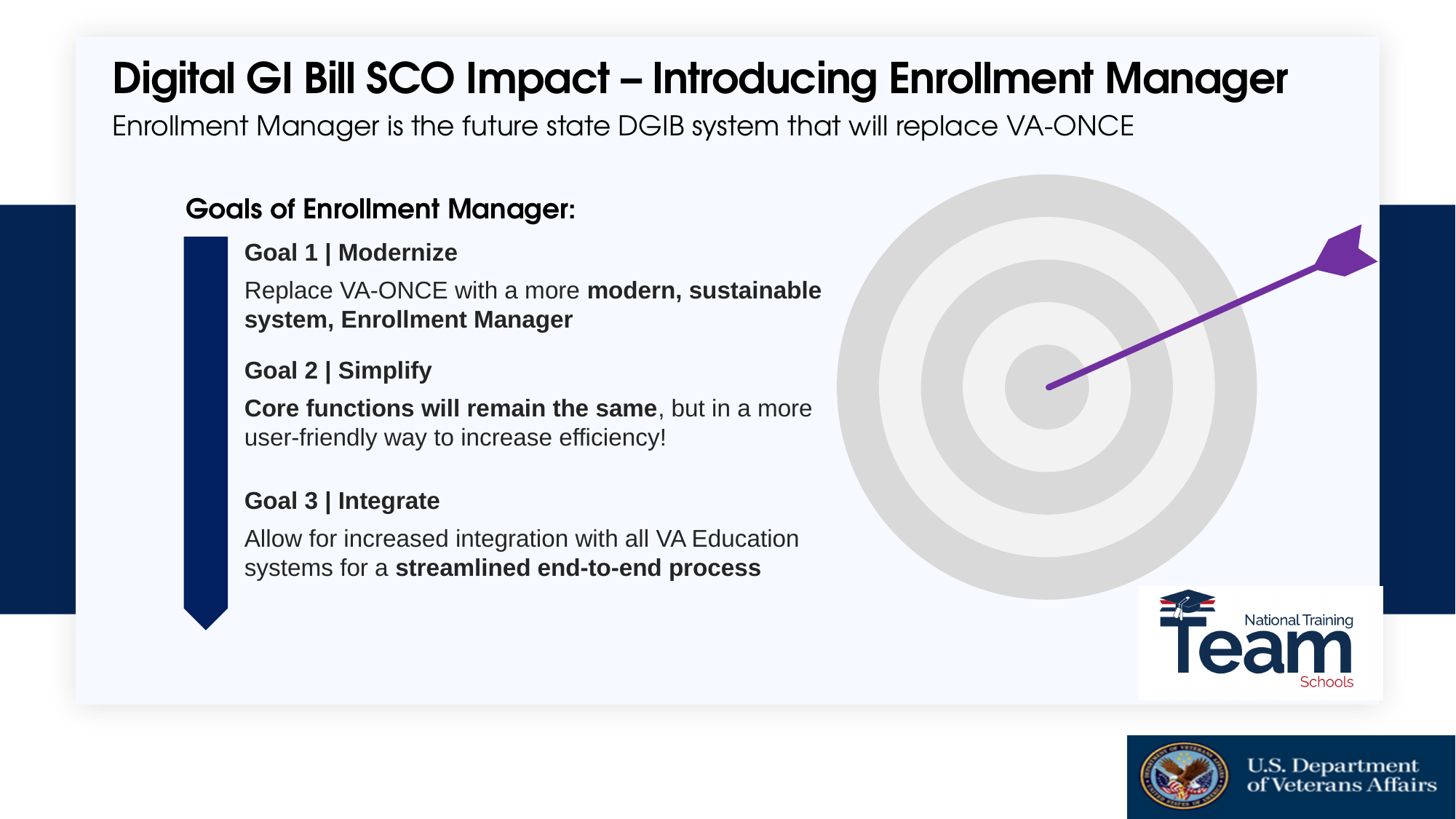

Digital GI Bill SCO Impact – Introducing Enrollment Manager
Enrollment Manager is the future state DGIB system that will replace VA-ONCE

Goals of Enrollment Manager:
Goal 1 | Modernize
Replace VA-ONCE with a more modern, sustainable system, Enrollment Manager
Goal 2 | Simplify
Core functions will remain the same, but in a more user-friendly way to increase efficiency!

Goal 3 | Integrate
Allow for increased integration with all VA Education systems for a streamlined end-to-end process